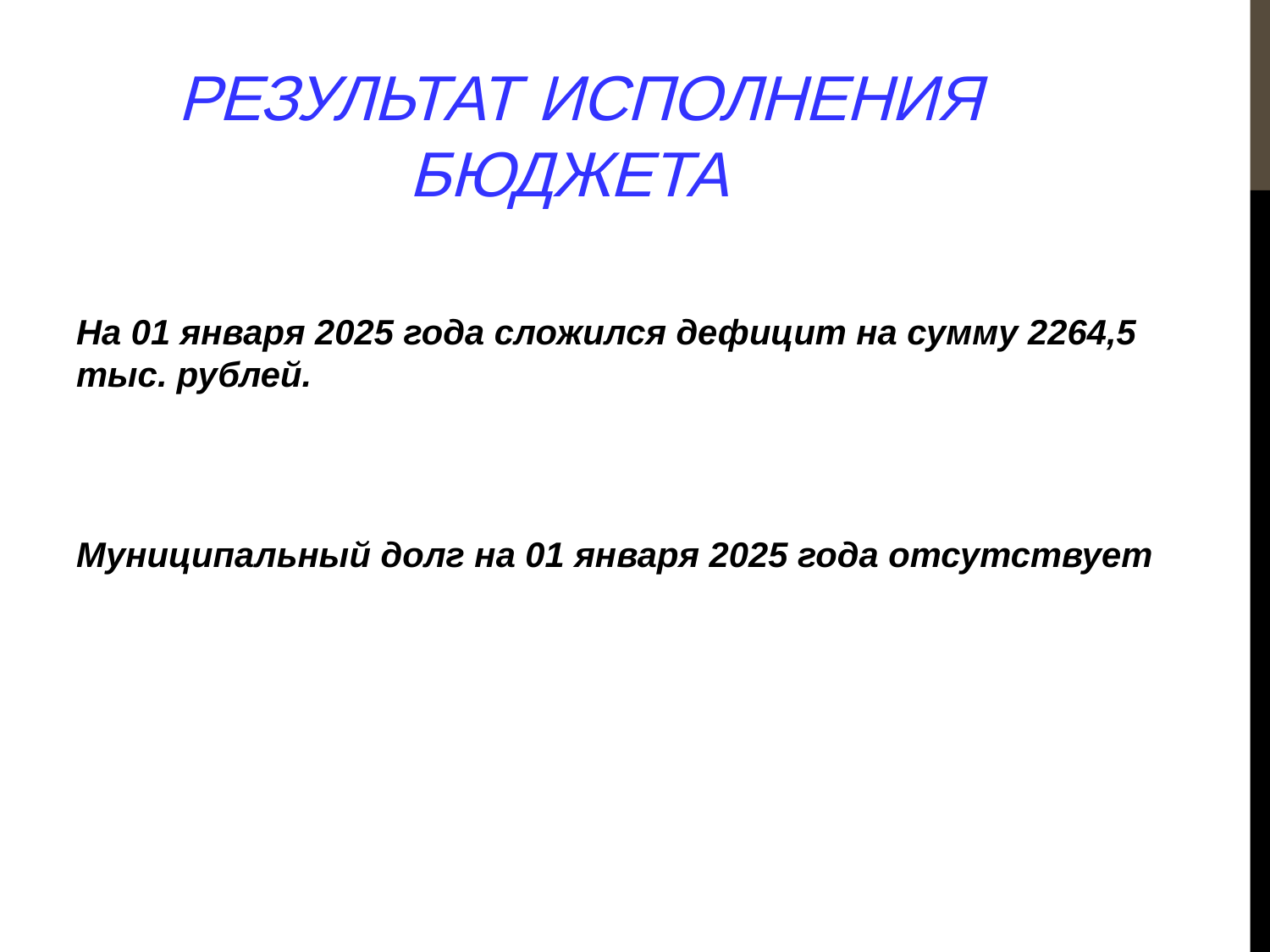

# Результат исполнения бюджета

На 01 января 2025 года сложился дефицит на сумму 2264,5 тыс. рублей.

Муниципальный долг на 01 января 2025 года отсутствует